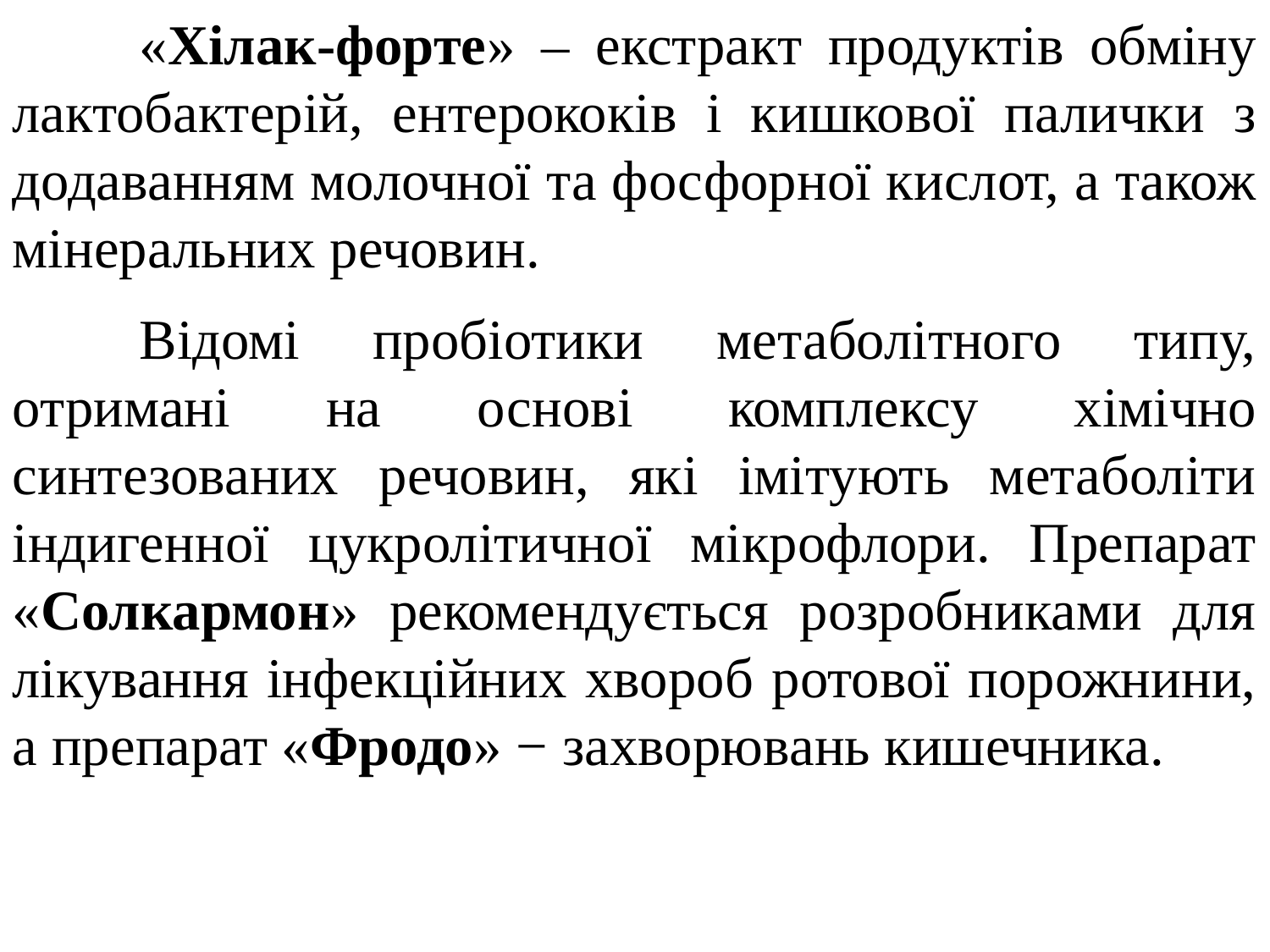

«Хілак-форте» – екстракт продуктів обміну лактобактерій, ентерококів і кишкової палички з додаванням молочної та фосфорної кислот, а також мінеральних речовин.
	Відомі пробіотики метаболітного типу, отримані на основі комплексу хімічно синтезованих речовин, які імітують метаболіти індигенної цукролітичної мікрофлори. Препарат «Солкармон» рекомендується розробниками для лікування інфекційних хвороб ротової порожнини, а препарат «Фродо» − захворювань кишечника.